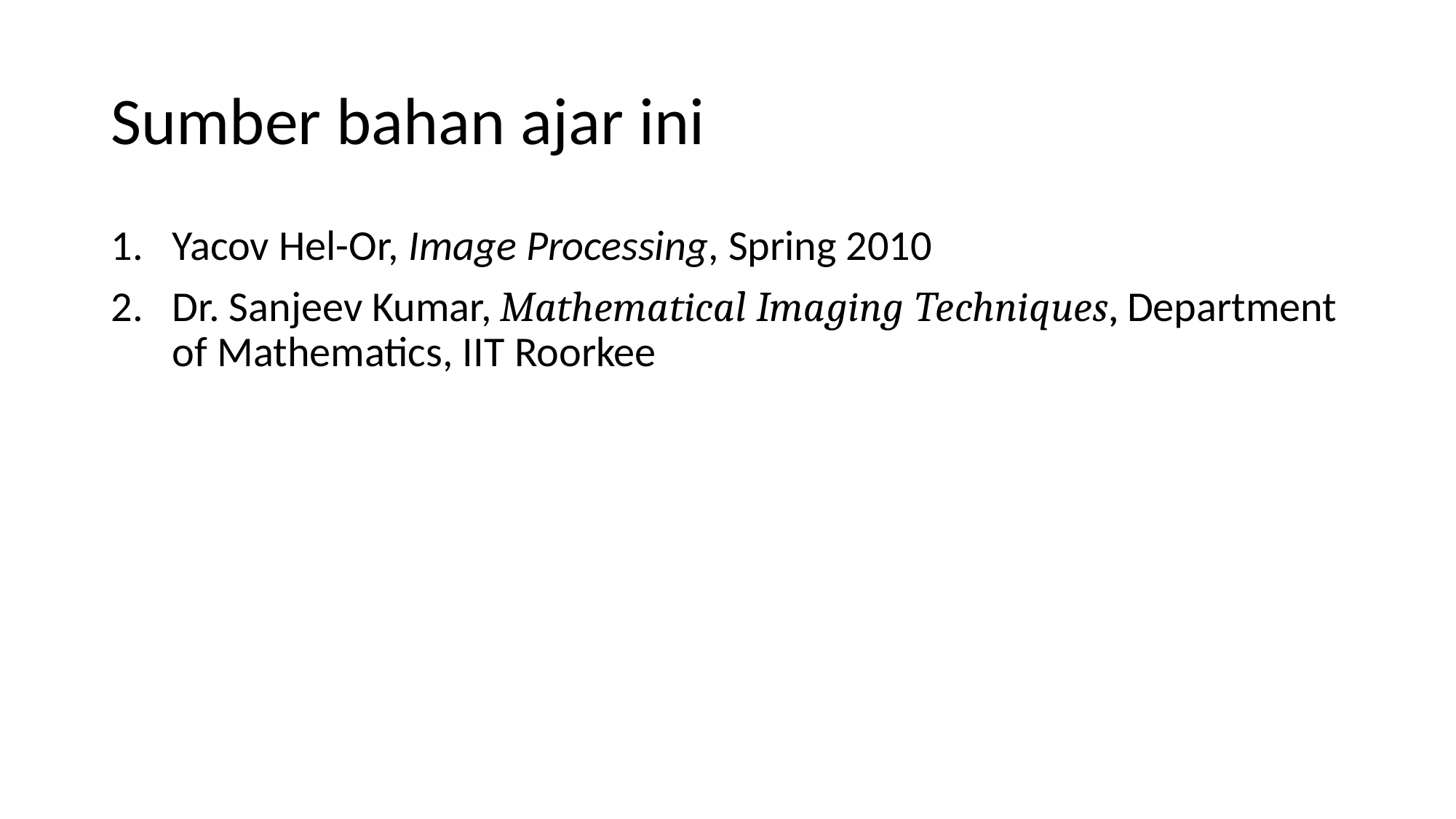

# Sumber bahan ajar ini
Yacov Hel-Or, Image Processing, Spring 2010
Dr. Sanjeev Kumar, Mathematical Imaging Techniques, Department of Mathematics, IIT Roorkee